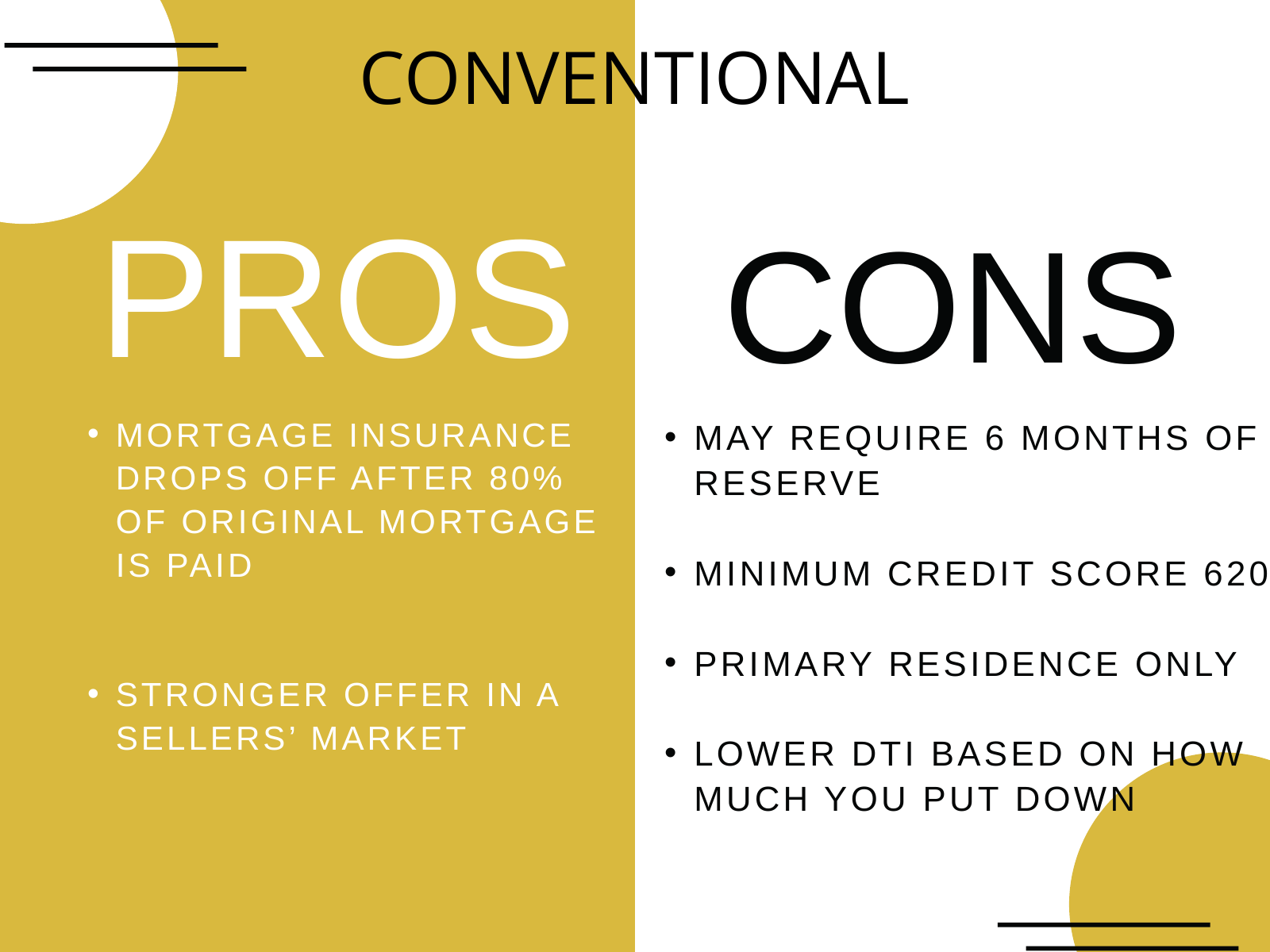

CONVENTIONAL
PROS
MORTGAGE INSURANCE DROPS OFF AFTER 80% OF ORIGINAL MORTGAGE IS PAID

STRONGER OFFER IN A SELLERS’ MARKET

CONS
MAY REQUIRE 6 MONTHS OF RESERVE

MINIMUM CREDIT SCORE 620

PRIMARY RESIDENCE ONLY

LOWER DTI BASED ON HOW MUCH YOU PUT DOWN